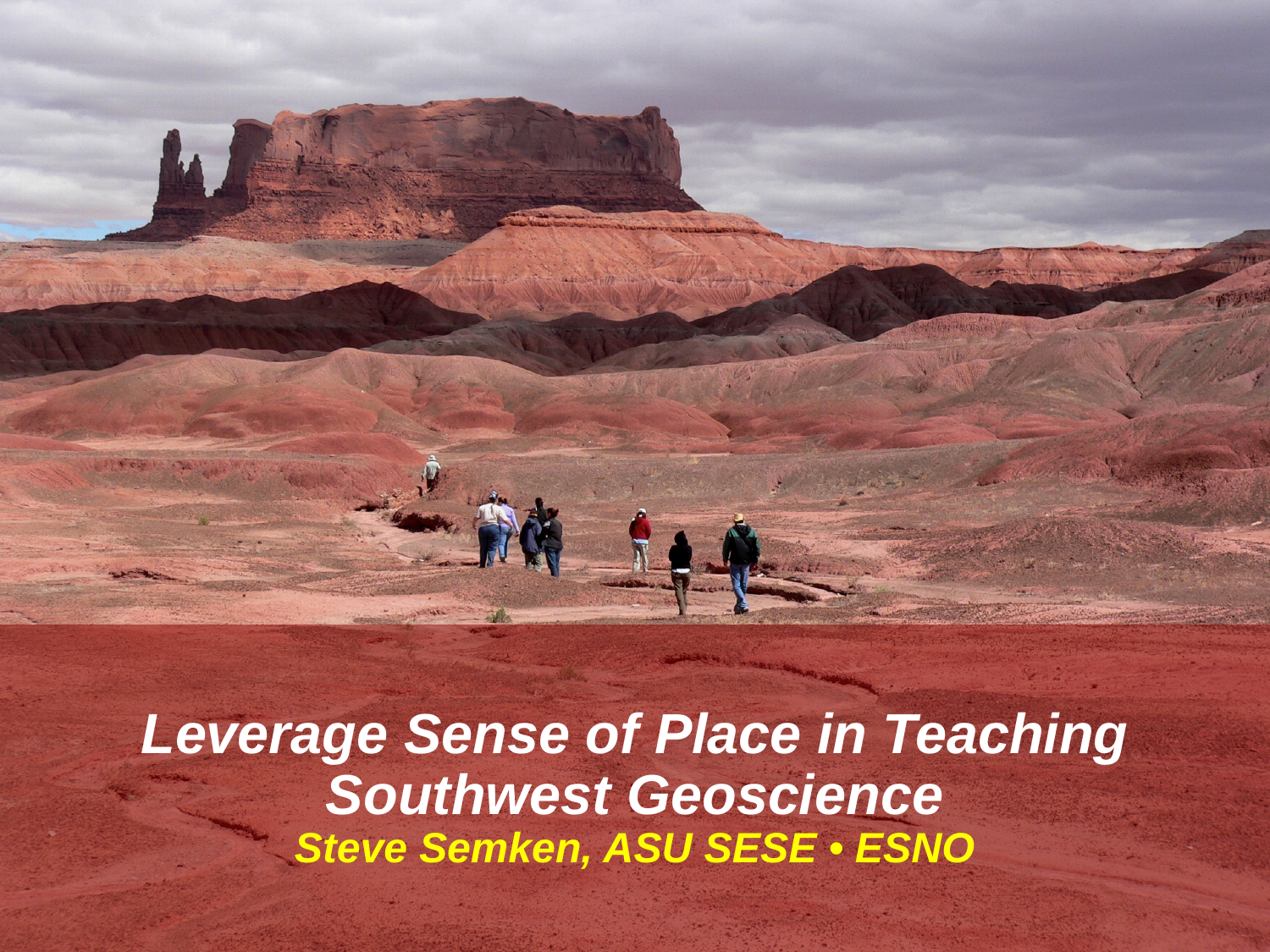

Leverage Sense of Place in Teaching
Southwest Geoscience
Steve Semken, ASU SESE • ESNO